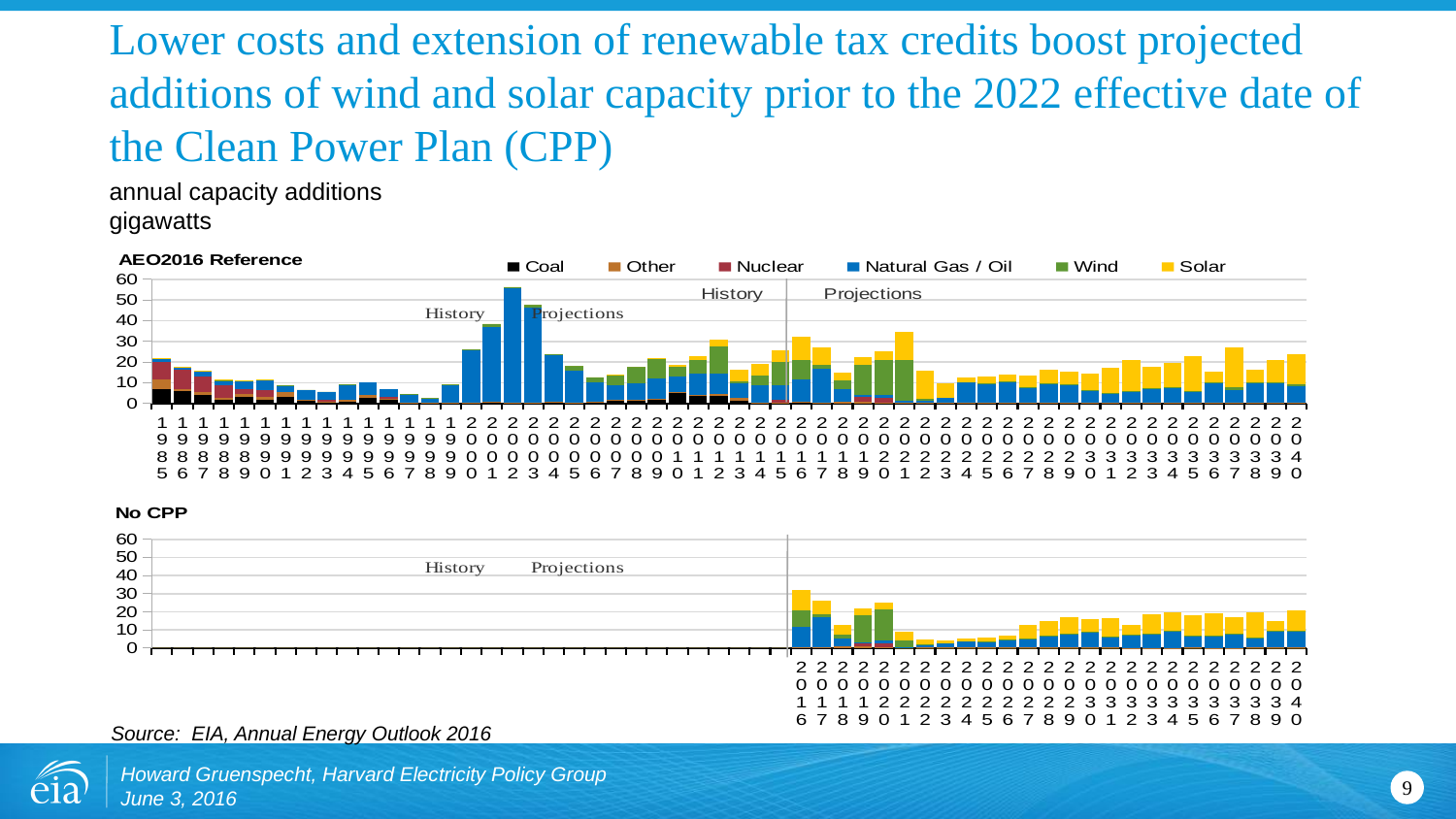

# Lower costs and extension of renewable tax credits boost projected additions of wind and solar capacity prior to the 2022 effective date of the Clean Power Plan (CPP)
annual capacity additions
gigawatts

### Chart

| Category | Coal | Other | Nuclear | Natural Gas / Oil | Wind | Solar |
|---|---|---|---|---|---|---|
| 1985 | 6.825900000000001 | 4.9811000000000005 | 8.433399999999999 | 1.4499999999999997 | 0.1148 | 0.03 |
| 1986 | 5.9212 | 1.0667999999999995 | 9.378800000000002 | 1.3086000000000002 | 0.0855 | 0.072 |
| 1987 | 4.0488 | 1.2556000000000003 | 7.734 | 2.4913999999999996 | 0.09129999999999999 | 0.036 |
| 1988 | 1.5841999999999998 | 1.1867999999999999 | 6.046 | 2.4747 | 0.026600000000000002 | 0.0724 |
| 1989 | 3.0477 | 1.5827 | 2.432 | 3.7949999999999995 | 0.0988 | 0.088 |
| 1990 | 1.9242999999999995 | 1.1386 | 3.5733 | 4.655499999999999 | 0.11320000000000001 | 0.088 |
| 1991 | 3.0902 | 2.292700000000001 | 0.0 | 3.4345999999999997 | 0.07690000000000001 | 0.0 |
| 1992 | 1.226 | 0.6232000000000004 | 0.0 | 4.694999999999999 | 0.006900000000000001 | 0.0 |
| 1993 | 0.173 | 0.5785000000000002 | 1.195 | 3.6838999999999977 | 0.004200000000000001 | 0.0 |
| 1994 | 0.9306 | 0.6059000000000001 | 0.0 | 7.5937 | 0.08990000000000001 | 0.0 |
| 1995 | 2.711 | 1.2955999999999999 | 0.0 | 6.037700000000004 | 0.0 | 0.0 |
| 1996 | 1.7772000000000001 | 0.37170000000000014 | 1.123 | 3.7986000000000013 | 0.0 | 0.0 |
| 1997 | 0.07970000000000001 | 0.16989999999999997 | 0.0 | 4.094799999999999 | 0.019 | 0.0 |
| 1998 | 0.0028 | 0.20040000000000022 | 0.0 | 2.1127999999999996 | 0.175 | 0.0001 |
| 1999 | 0.265 | 0.2205 | 0.0 | 8.105 | 0.6337000000000003 | 0.0001 |
| 2000 | 0.13319999999999999 | 0.11529999999999999 | 0.0 | 25.644 | 0.0564 | 0.0 |
| 2001 | 0.44480000000000003 | 0.3207000000000011 | 0.0 | 36.109999999999985 | 1.5073000000000014 | 0.0039000000000000003 |
| 2002 | 0.0 | 0.41020000000000006 | 0.0 | 55.26549999999998 | 0.6315999999999999 | 0.0021000000000000003 |
| 2003 | 0.0708 | 0.2931000000000006 | 0.0 | 45.777600000000014 | 1.6090000000000002 | 0.0001 |
| 2004 | 0.553 | 0.19299999999999987 | 0.0 | 22.695499999999992 | 0.3922 | 0.0 |
| 2005 | 0.3881 | 0.08749999999999998 | 0.0 | 15.4046 | 2.157 | 0.0014 |
| 2006 | 0.524 | 0.29700000000000026 | 0.0 | 9.158400000000002 | 2.6486000000000023 | 0.0013 |
| 2007 | 1.4136 | 0.3372000000000009 | 0.0 | 6.912700000000001 | 5.2805 | 0.10070000000000003 |
| 2008 | 1.4407 | 0.29520000000000035 | 0.0 | 7.8541000000000025 | 8.242300000000002 | 0.030699999999999998 |
| 2009 | 1.7772000000000001 | 0.593400000000001 | 0.0 | 9.522699999999999 | 9.802299999999997 | 0.408185 |
| 2010 | 5.3215 | 0.25759999999999983 | 0.0 | 7.513800000000001 | 4.4925 | 0.8798489999999999 |
| 2011 | 3.778 | 0.4889999999999998 | 0.0 | 10.153499999999992 | 6.732800000000001 | 1.7649120000000003 |
| 2012 | 3.691 | 0.9592000000000005 | 0.0 | 9.726399999999995 | 13.1058 | 3.207649 |
| 2013 | 1.5075 | 1.3146999999999986 | 0.0 | 6.9945999999999975 | 0.8590999999999999 | 5.3753850000000005 |
| 2014 | 0.052 | 0.4039 | 0.0 | 8.386799999999997 | 4.5945 | 5.908720000000001 |
| 2015 | 0.0 | 0.4944529999999998 | 1.122 | 7.273904 | 10.982411 | 6.047884999999999 |
| 2016 | 0.289152 | 0.314075 | 0.0 | 11.125860000000001 | 9.137551999999998 | 11.389313000000003 |
| 2017 | 0.20999999999999996 | 0.29547399999999985 | 0.0 | 16.438163999999997 | 1.7831919999999992 | 8.423941999999998 |
| 2018 | 0.0 | 0.8939420000000002 | 0.0 | 6.077873000000004 | 4.065912999999999 | 4.023014000000005 |
| 2019 | 0.0 | 0.710903 | 2.2 | 1.0043829999999971 | 14.823375000000006 | 3.8094369999999937 |
| 2020 | 0.0 | 0.3459119999999995 | 2.2 | 1.4424630000000036 | 17.047048000000007 | 4.052852999999992 |
| 2021 | 0.008243999999999974 | 0.30842200000000014 | 0.0 | 1.1079269999999966 | 19.604693999999984 | 13.479224000000002 |
| 2022 | 0.014149000000000078 | 0.31637899999999936 | 0.0 | 0.7619869999999977 | 1.343611999999994 | 13.536958000000006 |
| 2023 | 0.027011000000000007 | 0.31533700000000037 | 0.0 | 2.441043999999998 | 0.0077979999999890914 | 6.929016999999995 |
| 2024 | 0.029444999999999943 | 0.45366199999999973 | 0.0 | 9.809661000000006 | 0.014347999999987593 | 2.082345999999994 |
| 2025 | 0.033358 | 0.3052979999999996 | 0.0 | 9.266284000000013 | 0.02401599999999071 | 3.2647210000000015 |
| 2026 | 0.03715299999999999 | 0.2762150000000001 | 0.0 | 10.48571099999998 | 0.07491000000000758 | 3.13812200000001 |
| 2027 | 0.03284500000000001 | 0.3163140000000002 | 0.0 | 7.256145000000004 | 0.15345699999999285 | 5.728427999999987 |
| 2028 | 0.018777000000000044 | 0.2891739999999996 | 0.0 | 9.159194 | 0.2767469999999945 | 6.462407000000006 |
| 2029 | 0.013692999999999955 | 0.2944579999999999 | 0.0 | 8.80534800000001 | 0.22826400000000513 | 5.928496000000003 |
| 2030 | 0.013608000000000064 | 0.20190400000000086 | 0.0 | 6.109152999999992 | 0.15741700000000058 | 8.053616000000005 |
| 2031 | 0.005852999999999997 | 0.272447999999999 | 0.0 | 4.791564000000008 | 0.15028499999998068 | 12.246749999999999 |
| 2032 | 0.016640999999999906 | 0.3512430000000005 | 0.0 | 5.27020499999999 | 0.1776299999999944 | 15.126094999999978 |
| 2033 | 0.008606000000000003 | 0.26386100000000023 | 0.0 | 6.960290999999998 | 0.12639000000000422 | 10.527663000000011 |
| 2034 | 0.010711000000000026 | 0.2640920000000009 | 0.0 | 7.560417000000015 | 0.20253199999999305 | 11.477121000000025 |
| 2035 | 0.009831000000000034 | 0.14422499999999855 | 0.0 | 5.5483270000000005 | 0.23411199999999077 | 16.958869000000007 |
| 2036 | 0.01105199999999995 | 0.17132400000000136 | 0.0 | 9.719614999999976 | 0.10866399999999521 | 5.208152999999996 |
| 2037 | 0.015417000000000014 | 0.39544899999999983 | 0.0 | 6.148180000000025 | 1.5336549999999938 | 19.038384000000008 |
| 2038 | 0.021638000000000046 | 0.19896300000000072 | 0.0 | 9.921020999999996 | 0.22611999999999055 | 5.955138999999974 |
| 2039 | 0.019577999999999984 | 0.10424199999999989 | 0.0 | 9.919746999999973 | 0.33565499999999027 | 10.399749000000028 |
| 2040 | 0.025073000000000012 | 0.31277900000000036 | 0.0 | 7.816842000000008 | 1.3026460000000033 | 14.173782999999972 |

### Chart

| Category | Coal | Other | Nuclear | Oil and Gas | Wind | Solar |
|---|---|---|---|---|---|---|
|  | None | None | None | None | None | None |
|  | None | None | None | None | None | None |
|  | None | None | None | None | None | None |
|  | None | None | None | None | None | None |
|  | None | None | None | None | None | None |
|  | None | None | None | None | None | None |
|  | None | None | None | None | None | None |
|  | None | None | None | None | None | None |
|  | None | None | None | None | None | None |
|  | None | None | None | None | None | None |
|  | None | None | None | None | None | None |
|  | None | None | None | None | None | None |
|  | None | None | None | None | None | None |
|  | None | None | None | None | None | None |
|  | None | None | None | None | None | None |
|  | None | None | None | None | None | None |
|  | None | None | None | None | None | None |
|  | None | None | None | None | None | None |
|  | None | None | None | None | None | None |
|  | None | None | None | None | None | None |
|  | None | None | None | None | None | None |
|  | None | None | None | None | None | None |
|  | None | None | None | None | None | None |
|  | None | None | None | None | None | None |
|  | None | None | None | None | None | None |
|  | None | None | None | None | None | None |
|  | None | None | None | None | None | None |
|  | None | None | None | None | None | None |
|  | None | None | None | None | None | None |
|  | None | None | None | None | None | None |
|  | None | None | None | None | None | None |
| 2016 | 0.289138 | 0.31408099999999994 | 0.0 | 11.122929 | 9.137552 | 11.389565999999999 |
| 2017 | 0.21000000000000002 | 0.2953430000000002 | 0.0 | 16.438599 | 1.7831620000000012 | 7.607019000000006 |
| 2018 | 0.0 | 0.8942530000000002 | 0.0 | 4.219135000000001 | 2.317257999999998 | 5.208179000000001 |
| 2019 | 0.0 | 0.7112709999999999 | 2.2 | 0.45231199999999916 | 14.823393 | 3.8095649999999974 |
| 2020 | 0.0 | 0.345941 | 2.2 | 1.539634999999997 | 17.047019 | 4.050994999999997 |
| 2021 | 0.008635999999999922 | 0.2836199999999995 | 0.0 | 0.3711110000000062 | 3.505887000000002 | 5.003330999999999 |
| 2022 | 0.01765900000000009 | 0.3204019999999996 | 0.0 | 1.3179139999999947 | 0.23464299999999083 | 2.758724000000001 |
| 2023 | 0.029113999999999973 | 0.3157349999999998 | 0.0 | 2.175668999999999 | 0.003531999999997204 | 1.4000210000000024 |
| 2024 | 0.03156000000000003 | 0.2454869999999993 | 0.0 | 3.2989280000000036 | 0.006760999999994688 | 1.7902909999999963 |
| 2025 | 0.03399199999999991 | 0.23864799999999992 | 0.0 | 3.4583119999999994 | 0.07301100000000282 | 2.2462659999999914 |
| 2026 | 0.03801100000000002 | 0.2338759999999997 | 0.0 | 4.229276999999996 | 0.15244299999999456 | 2.4397359999999964 |
| 2027 | 0.033453000000000066 | 0.34790400000000016 | 0.0 | 4.796540000000007 | 0.20717299999999694 | 7.450049999999997 |
| 2028 | 0.019988000000000006 | 0.32985700000000046 | 0.0 | 6.338860999999987 | 0.1279719999999931 | 8.32338699999999 |
| 2029 | 0.01530699999999996 | 0.32716700000000015 | 0.0 | 7.49086800000002 | 0.12625100000000744 | 9.308343999999998 |
| 2030 | 0.014274000000000009 | 0.24296100000000015 | 0.0 | 8.63588399999999 | 0.13655399999999718 | 6.846026000000002 |
| 2031 | 0.005920999999999954 | 0.19857299999999917 | 0.0 | 5.9058179999999965 | 0.1196809999999906 | 10.524509000000009 |
| 2032 | 0.01738800000000007 | 0.16950200000000087 | 0.0 | 7.337710999999999 | 0.14355900000000732 | 4.951644999999992 |
| 2033 | 0.009973999999999927 | 0.12270400000000053 | 0.0 | 7.709107000000003 | 0.18440999999998953 | 10.738479999999988 |
| 2034 | 0.01168900000000006 | 0.09406400000000076 | 0.0 | 9.417690000000007 | 0.21873300000000473 | 9.737968999999993 |
| 2035 | 0.011650999999999967 | 0.2152030000000011 | 0.0 | 6.401006999999993 | 0.18405799999999584 | 11.390886999999992 |
| 2036 | 0.011032000000000042 | 0.11712200000000011 | 0.0 | 6.546250000000001 | 0.2720289999999985 | 12.206870999999992 |
| 2037 | 0.015512999999999999 | 0.09344700000000022 | 0.0 | 7.960228000000001 | 0.116493999999987 | 8.753311999999994 |
| 2038 | 0.022924999999999973 | 0.17389500000000074 | 0.0 | 5.42923399999998 | 0.23536199999999896 | 13.659559999999985 |
| 2039 | 0.019750999999999963 | 0.2561359999999989 | 0.0 | 9.27923800000002 | 0.18741699999999772 | 4.942368000000016 |
| 2040 | 0.024832000000000076 | 0.2890780000000005 | 0.0 | 8.624576999999988 | 0.39973800000001214 | 11.203773999999981 |
Source:  EIA, Annual Energy Outlook 2016
Howard Gruenspecht, Harvard Electricity Policy Group   June 3, 2016
9